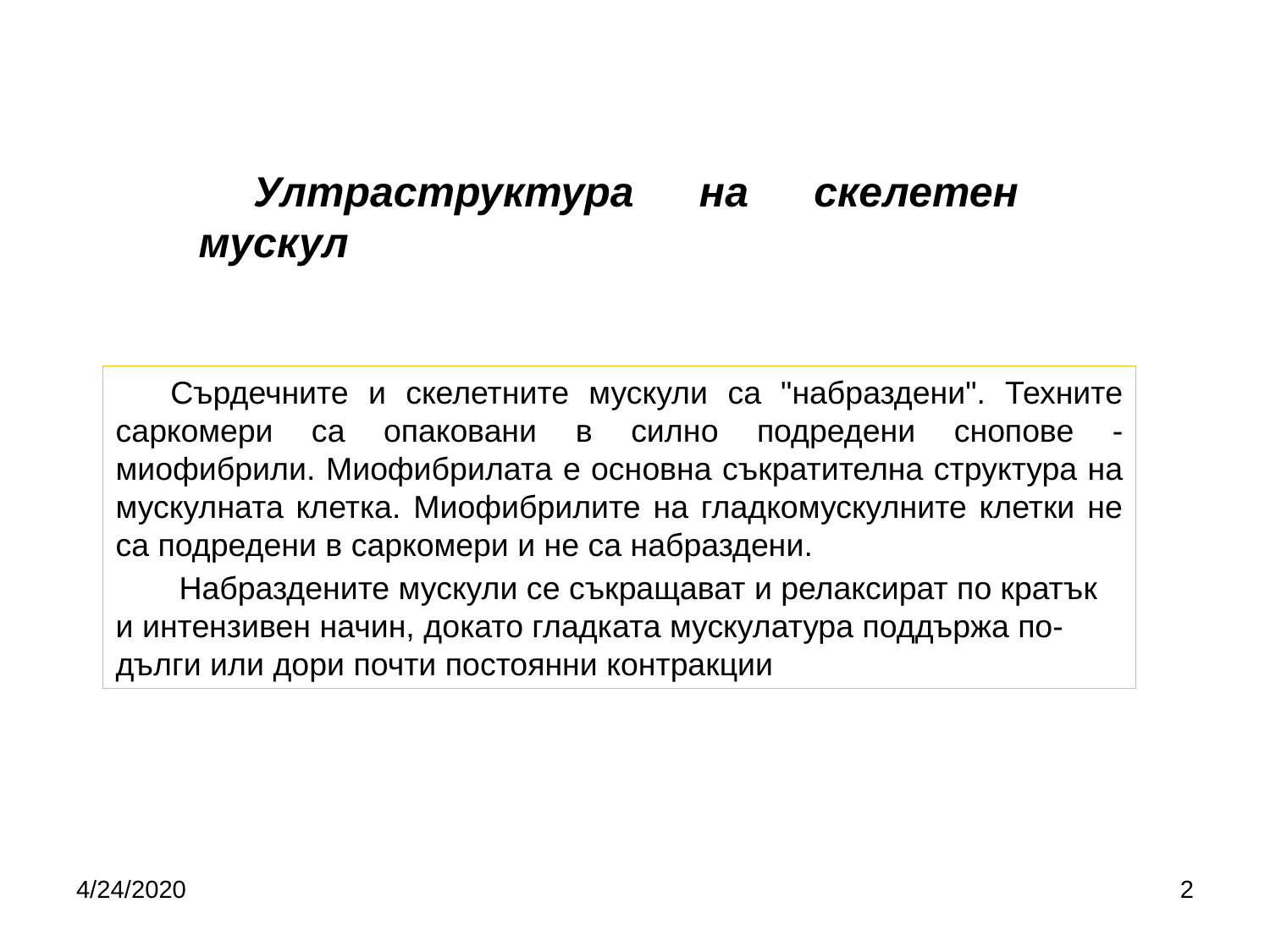

Ултраструктура на скелетен мускул
Сърдечните и скелетните мускули са "набраздени". Техните саркомери са опаковани в силно подредени снопове - миофибрили. Миофибрилата е основна съкратителна структура на мускулната клетка. Миофибрилите на гладкомускулните клетки не са подредени в саркомери и не са набраздени.
Набраздените мускули се съкращават и релаксират по кратък и интензивен начин, докато гладката мускулатура поддържа по-дълги или дори почти постоянни контракции
4/24/2020
2